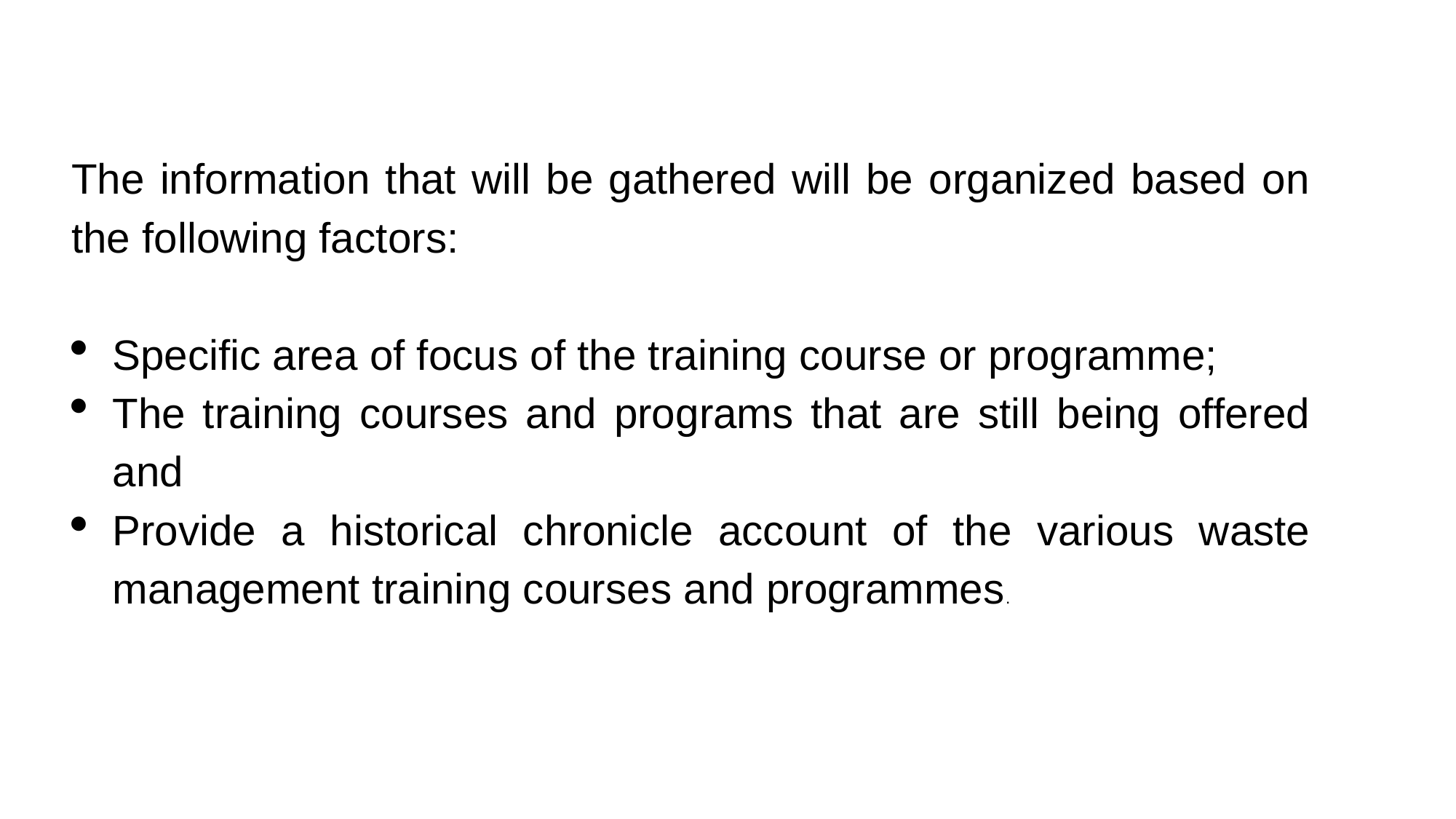

The information that will be gathered will be organized based on the following factors:

Specific area of focus of the training course or programme;
The training courses and programs that are still being offered and
Provide a historical chronicle account of the various waste management training courses and programmes.